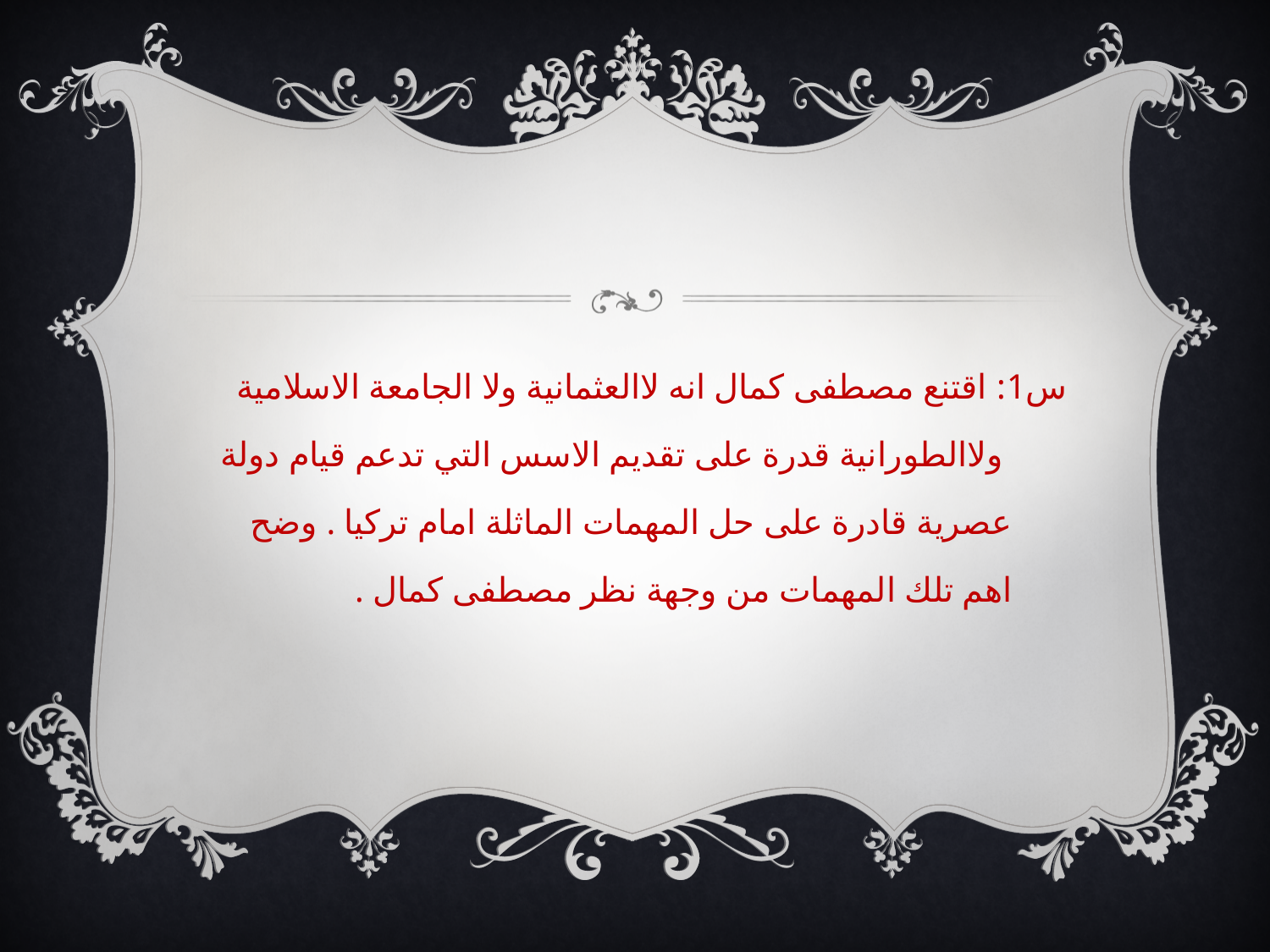

س1: اقتنع مصطفى كمال انه لاالعثمانية ولا الجامعة الاسلامية
       ولاالطورانية قدرة على تقديم الاسس التي تدعم قيام دولة
      عصرية قادرة على حل المهمات الماثلة امام تركيا . وضح
      اهم تلك المهمات من وجهة نظر مصطفى كمال .